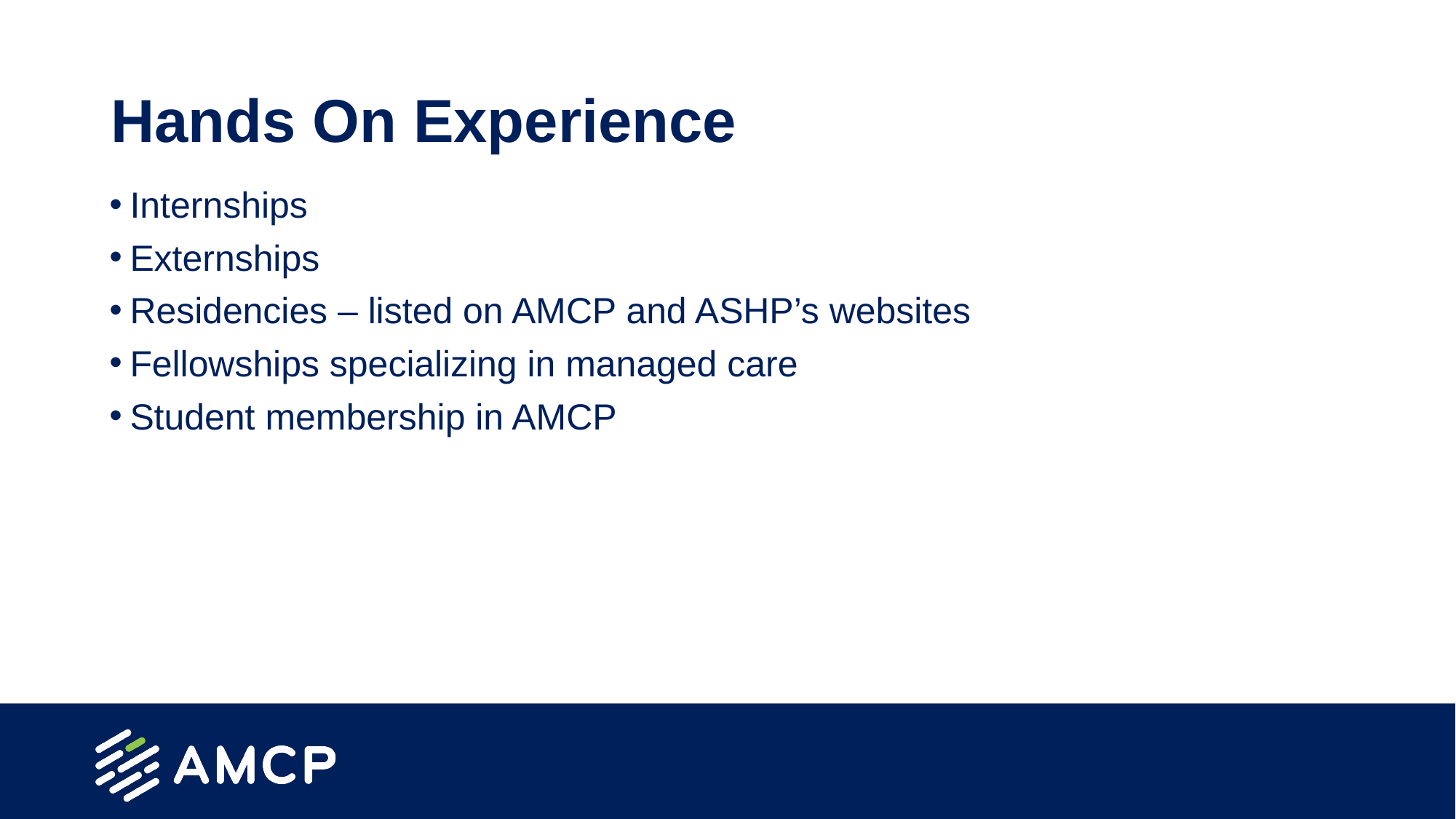

# Hands On Experience
Internships
Externships
Residencies – listed on AMCP and ASHP’s websites
Fellowships specializing in managed care
Student membership in AMCP